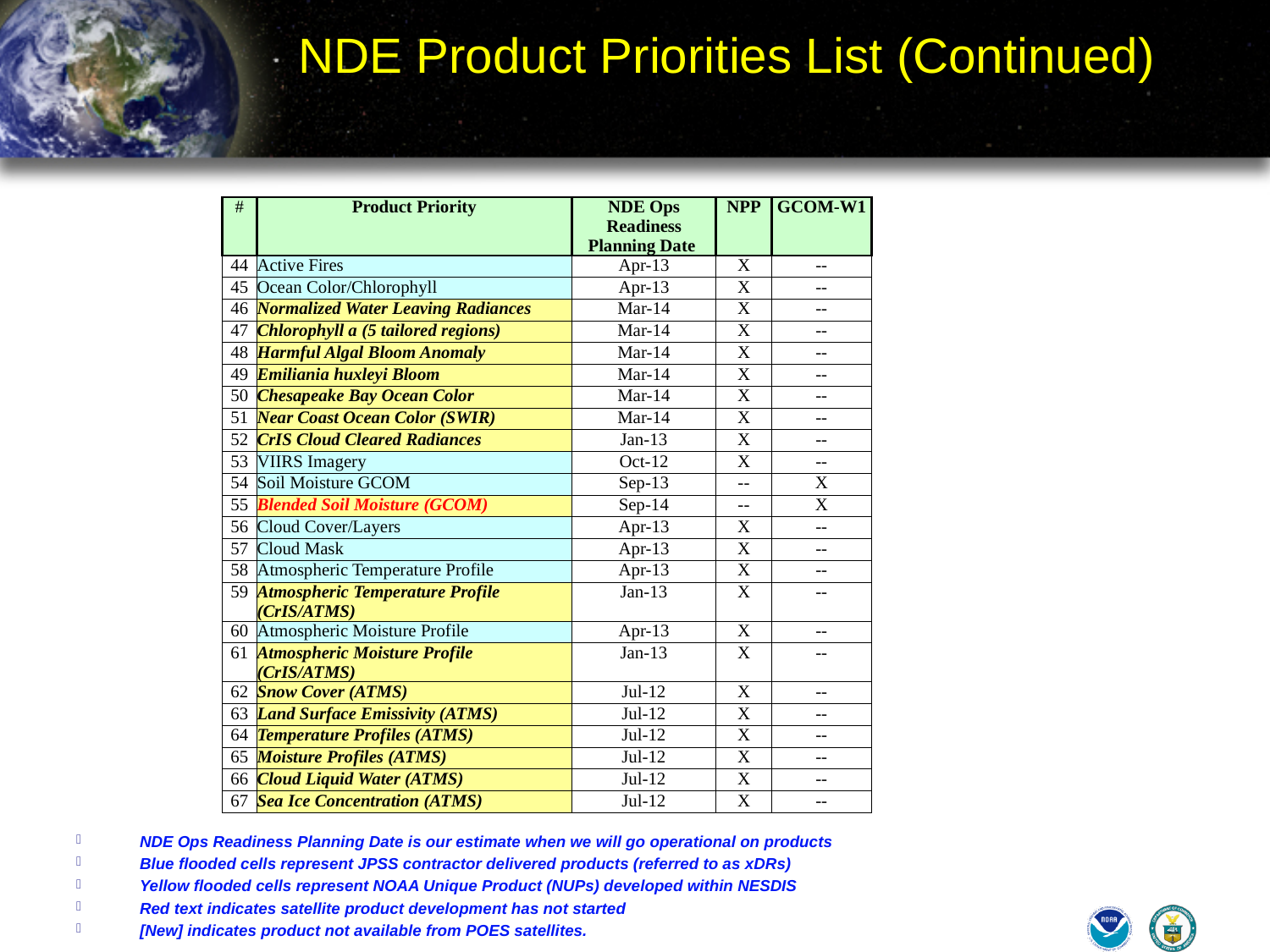

NDE Product Priorities List (Continued)
| # | Product Priority | NDE Ops Readiness Planning Date | NPP | GCOM-W1 |
| --- | --- | --- | --- | --- |
| 44 | Active Fires | Apr-13 | X | -- |
| 45 | Ocean Color/Chlorophyll | Apr-13 | X | -- |
| 46 | Normalized Water Leaving Radiances | Mar-14 | X | -- |
| 47 | Chlorophyll a (5 tailored regions) | Mar-14 | X | -- |
| 48 | Harmful Algal Bloom Anomaly | Mar-14 | X | -- |
| 49 | Emiliania huxleyi Bloom | Mar-14 | X | -- |
| 50 | Chesapeake Bay Ocean Color | Mar-14 | X | -- |
| 51 | Near Coast Ocean Color (SWIR) | Mar-14 | X | -- |
| 52 | CrIS Cloud Cleared Radiances | Jan-13 | X | -- |
| 53 | VIIRS Imagery | Oct-12 | X | -- |
| 54 | Soil Moisture GCOM | Sep-13 | -- | X |
| 55 | Blended Soil Moisture (GCOM) | Sep-14 | -- | X |
| 56 | Cloud Cover/Layers | Apr-13 | X | -- |
| 57 | Cloud Mask | Apr-13 | X | -- |
| 58 | Atmospheric Temperature Profile | Apr-13 | X | -- |
| 59 | Atmospheric Temperature Profile (CrIS/ATMS) | Jan-13 | X | -- |
| 60 | Atmospheric Moisture Profile | Apr-13 | X | -- |
| 61 | Atmospheric Moisture Profile (CrIS/ATMS) | Jan-13 | X | -- |
| 62 | Snow Cover (ATMS) | Jul-12 | X | -- |
| 63 | Land Surface Emissivity (ATMS) | Jul-12 | X | -- |
| 64 | Temperature Profiles (ATMS) | Jul-12 | X | -- |
| 65 | Moisture Profiles (ATMS) | Jul-12 | X | -- |
| 66 | Cloud Liquid Water (ATMS) | Jul-12 | X | -- |
| 67 | Sea Ice Concentration (ATMS) | Jul-12 | X | -- |
NDE Ops Readiness Planning Date is our estimate when we will go operational on products
Blue flooded cells represent JPSS contractor delivered products (referred to as xDRs)
Yellow flooded cells represent NOAA Unique Product (NUPs) developed within NESDIS
Red text indicates satellite product development has not started
[New] indicates product not available from POES satellites.